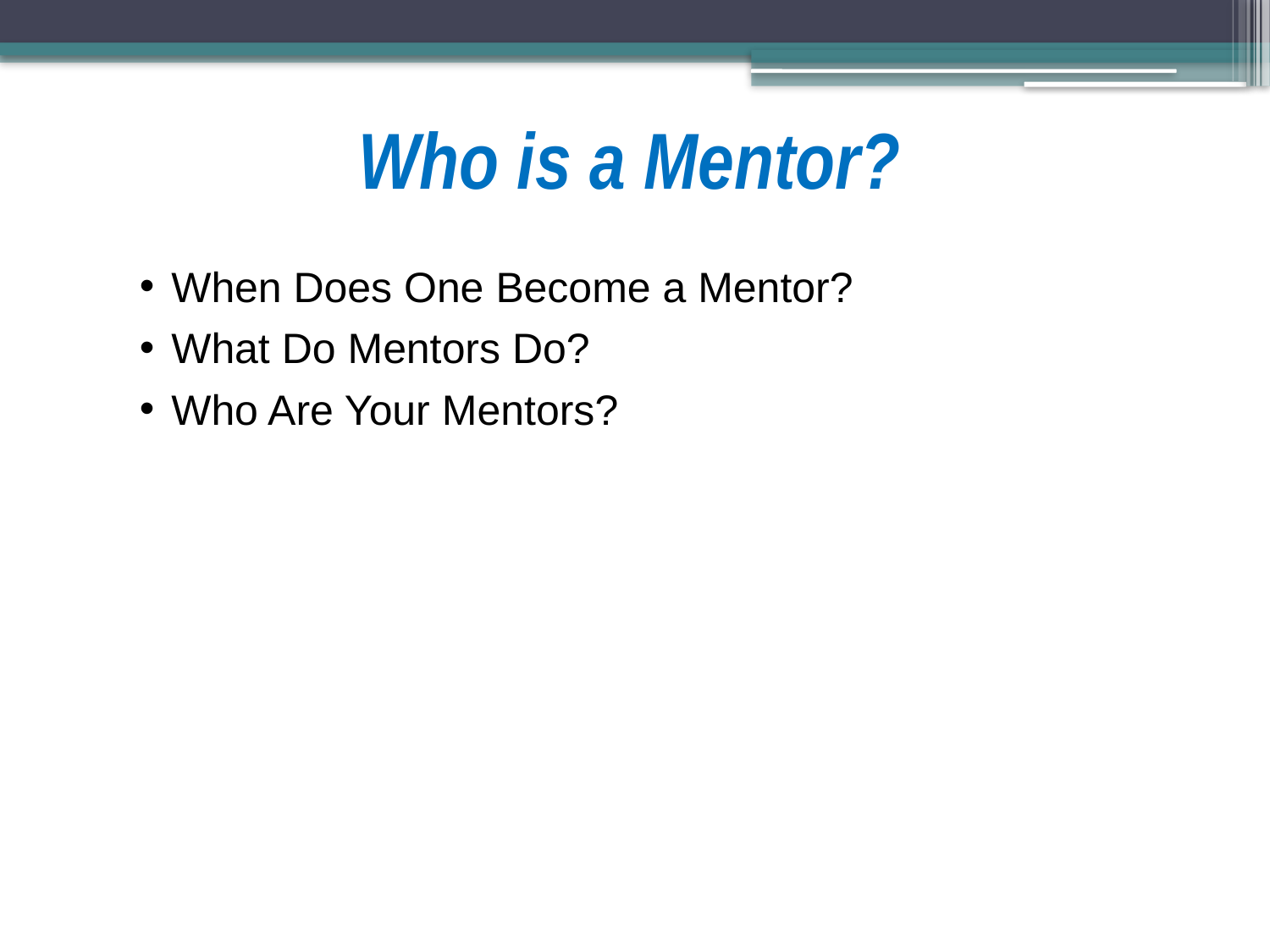

# Who is a Mentor?
When Does One Become a Mentor?
What Do Mentors Do?
Who Are Your Mentors?